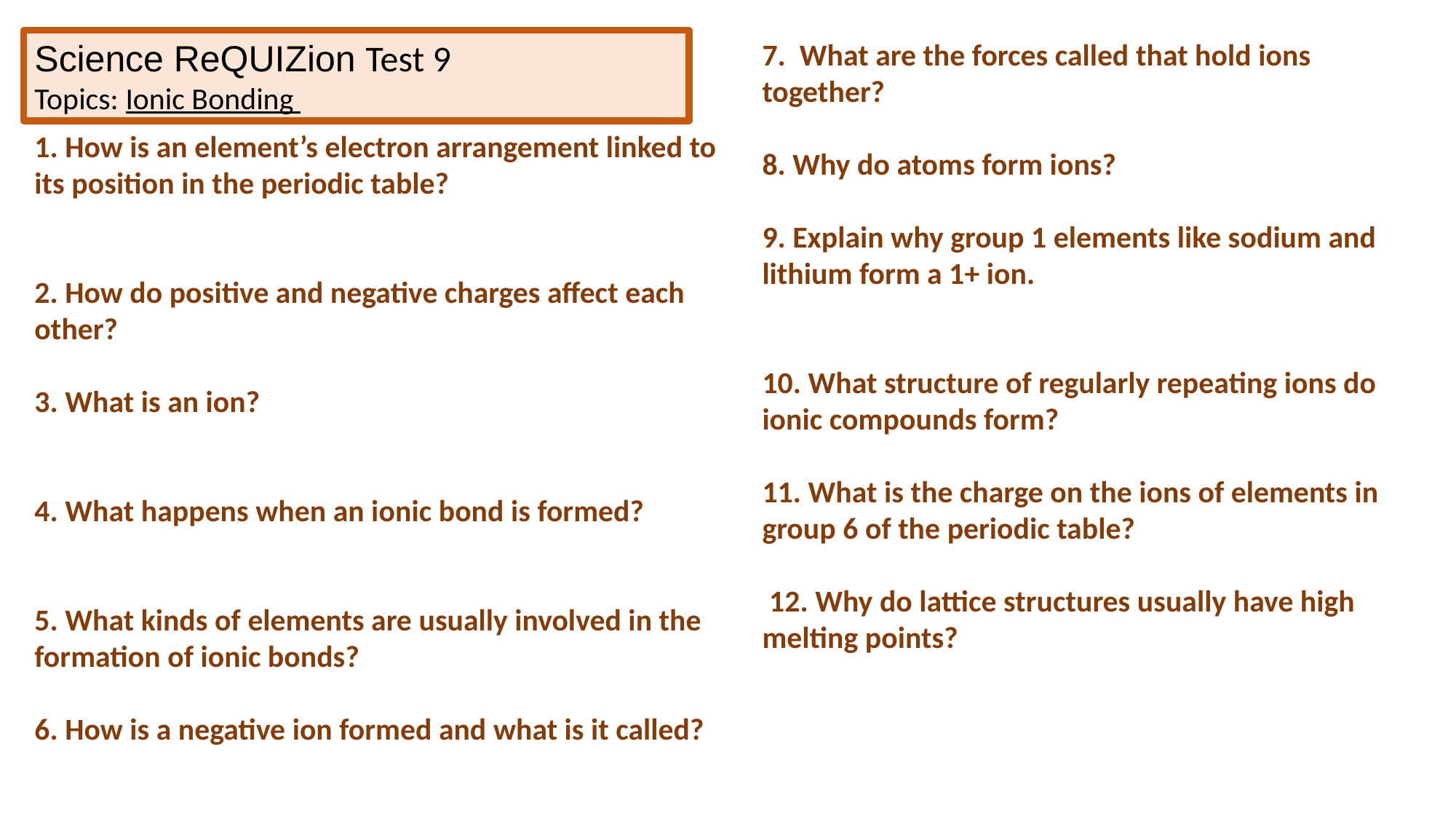

Science ReQUIZion Test 9
Topics: Ionic Bonding
7.  What are the forces called that hold ions together?

8. Why do atoms form ions?

9. Explain why group 1 elements like sodium and lithium form a 1+ ion.

10. What structure of regularly repeating ions do ionic compounds form?

11. What is the charge on the ions of elements in group 6 of the periodic table?

 12. Why do lattice structures usually have high melting points?

1. How is an element’s electron arrangement linked to its position in the periodic table?

2. How do positive and negative charges affect each other?

3. What is an ion?

4. What happens when an ionic bond is formed?

5. What kinds of elements are usually involved in the formation of ionic bonds?

6. How is a negative ion formed and what is it called?